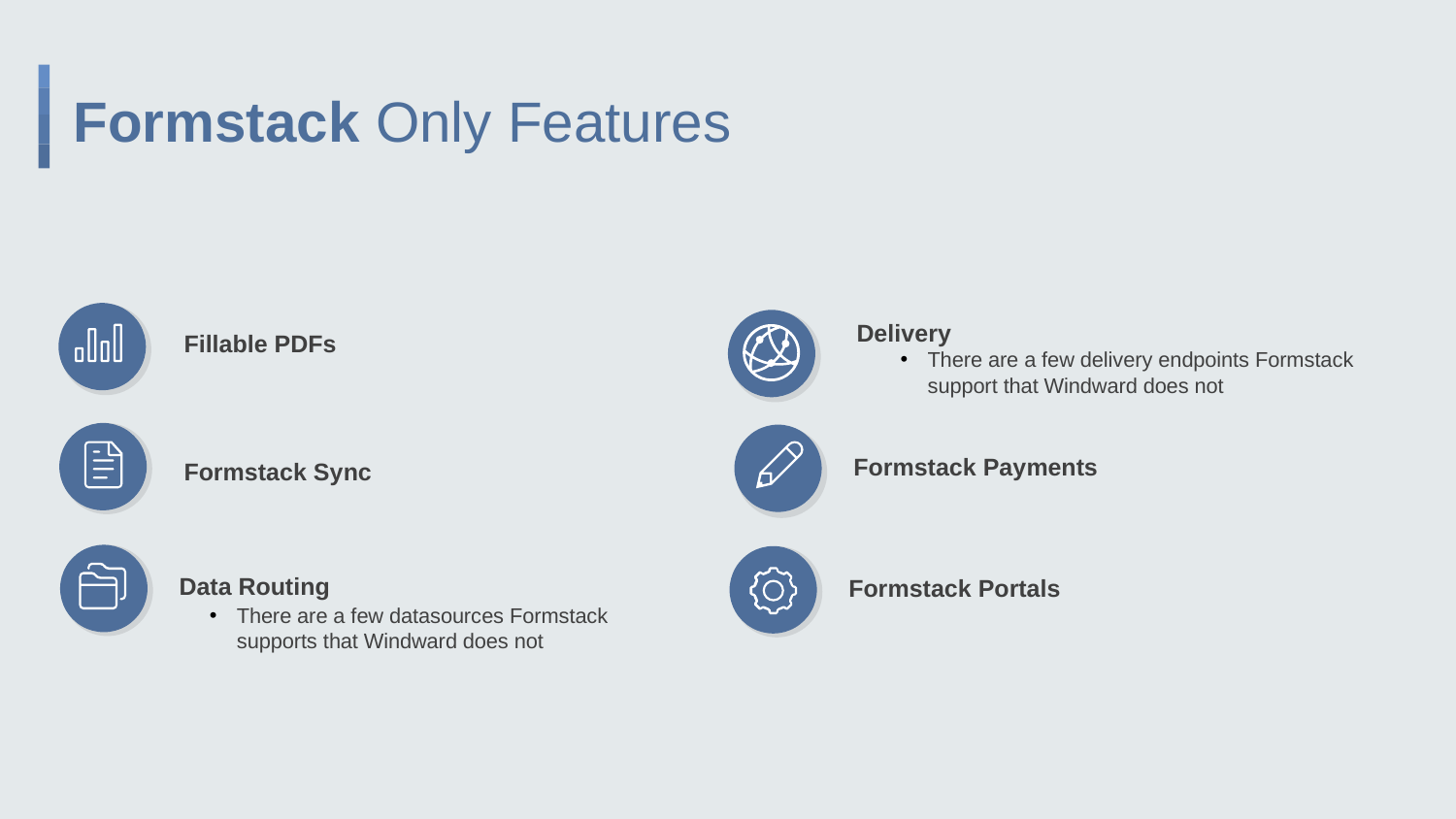

# Formstack Only Features

Delivery
There are a few delivery endpoints Formstack support that Windward does not

Fillable PDFs

Formstack Payments

Formstack Sync

Data Routing
Formstack Portals

There are a few datasources Formstack supports that Windward does not